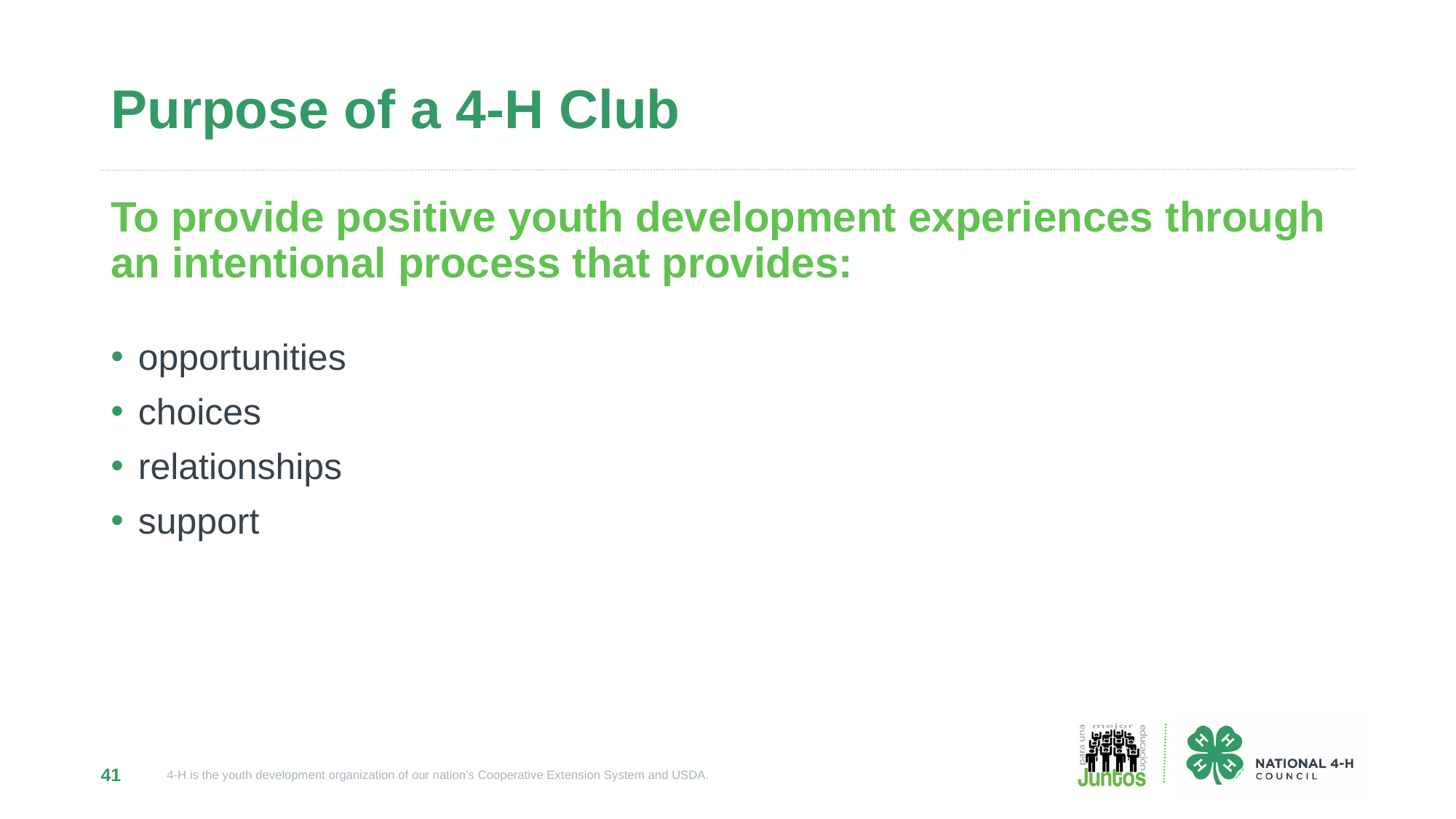

# Purpose of a 4-H Club
To provide positive youth development experiences through an intentional process that provides:

opportunities
choices
relationships
support

41